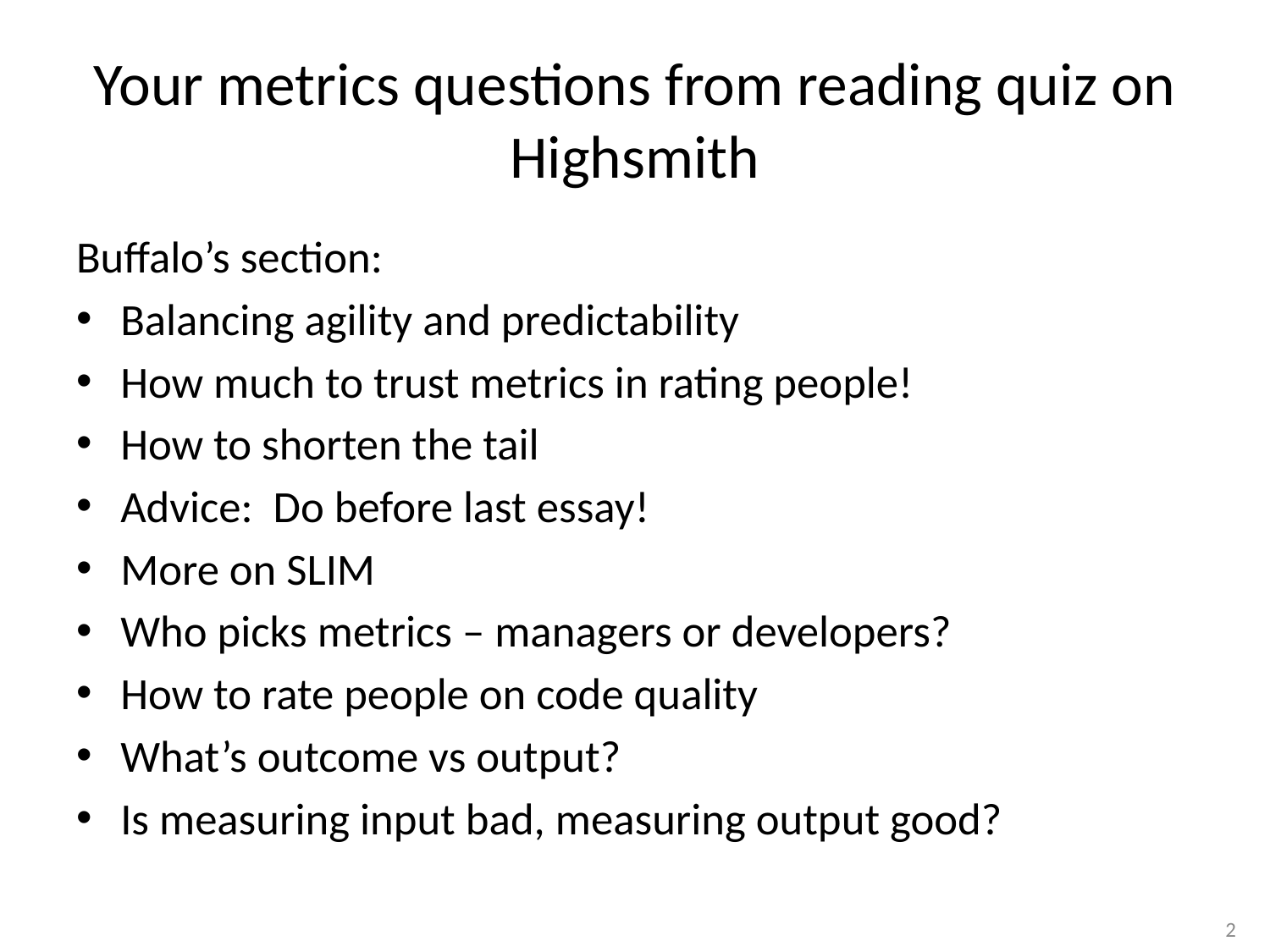

# Your metrics questions from reading quiz on Highsmith
Buffalo’s section:
Balancing agility and predictability
How much to trust metrics in rating people!
How to shorten the tail
Advice:  Do before last essay!
More on SLIM
Who picks metrics – managers or developers?
How to rate people on code quality
What’s outcome vs output?
Is measuring input bad, measuring output good?